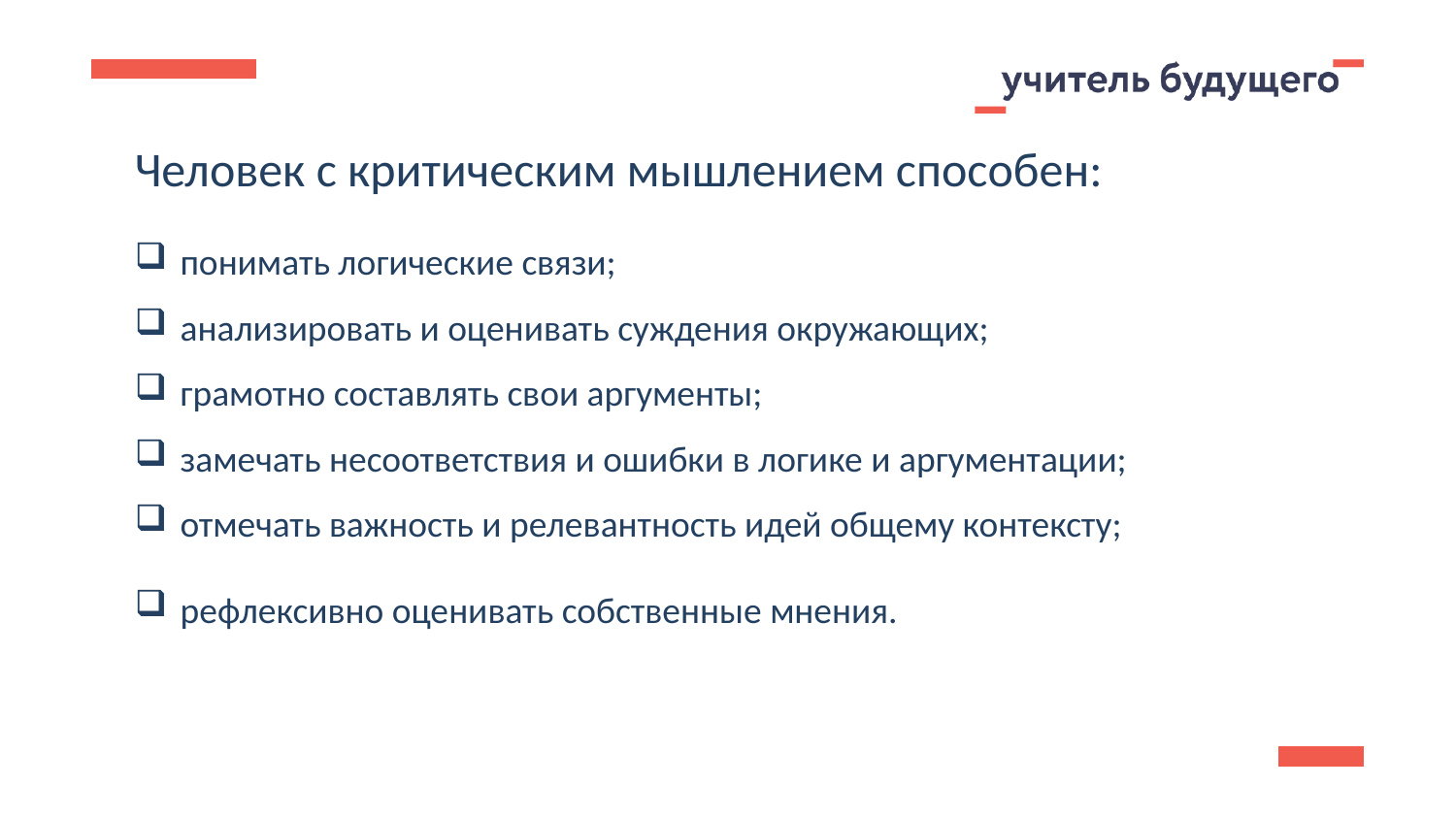

Человек с критическим мышлением способен:
понимать логические связи;
анализировать и оценивать суждения окружающих;
грамотно составлять свои аргументы;
замечать несоответствия и ошибки в логике и аргументации;
отмечать важность и релевантность идей общему контексту;
рефлексивно оценивать собственные мнения.